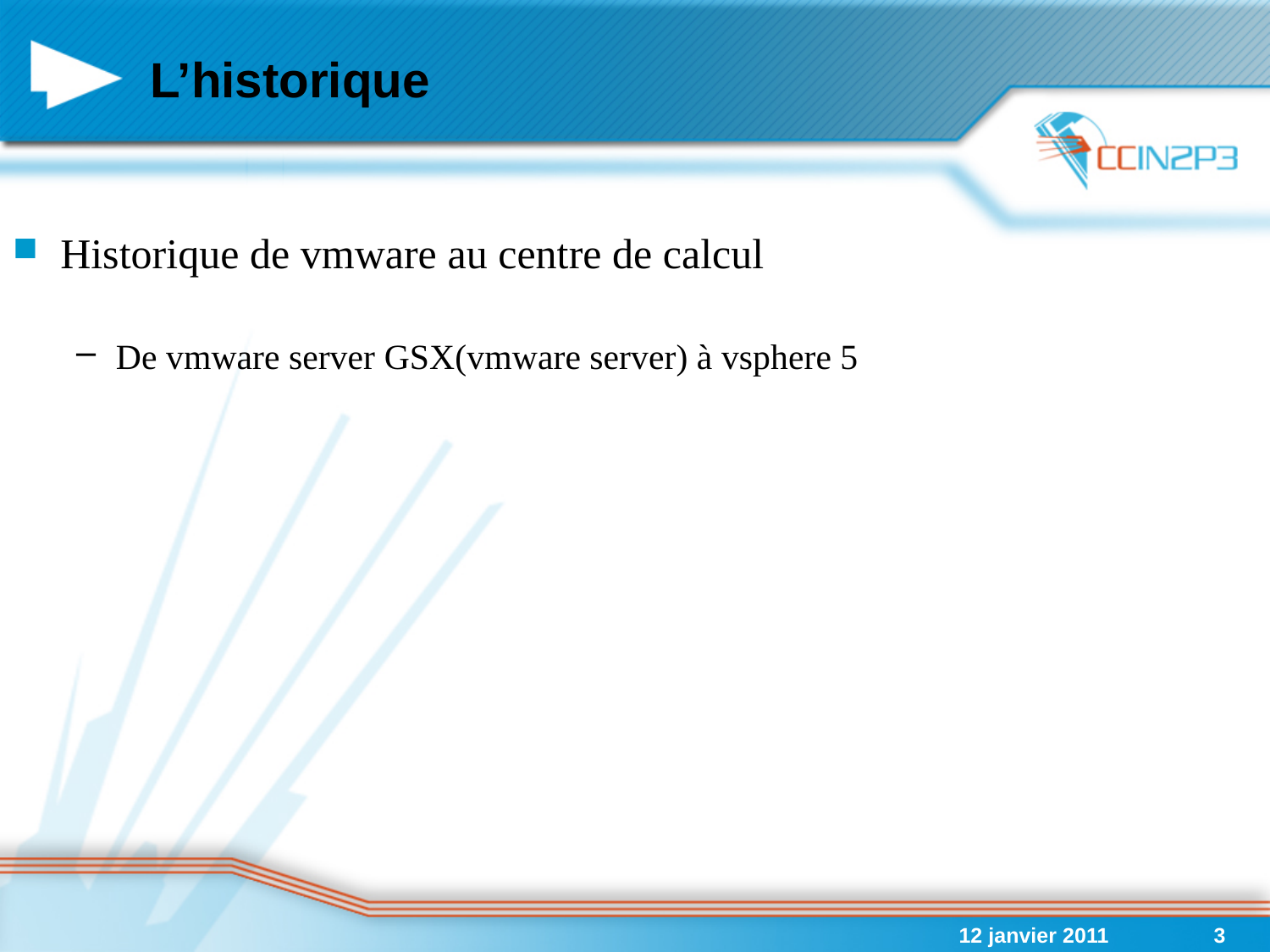

# L’historique
Historique de vmware au centre de calcul

De vmware server GSX(vmware server) à vsphere 5

12 janvier 2011
3